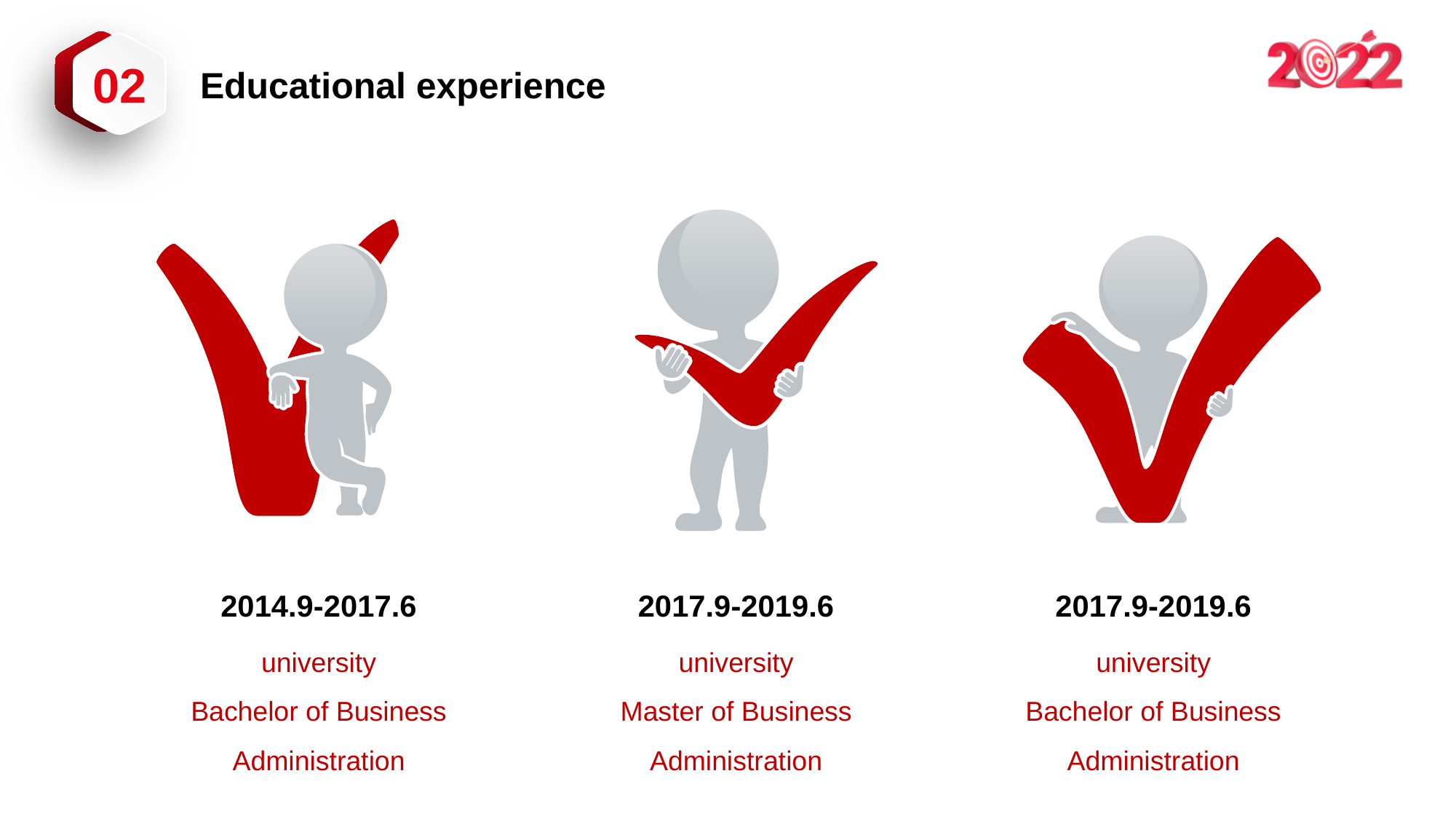

02
Educational experience

2014.9-2017.6
2017.9-2019.6
2017.9-2019.6
university
Bachelor of Business Administration

university
Master of Business Administration

university
Bachelor of Business Administration